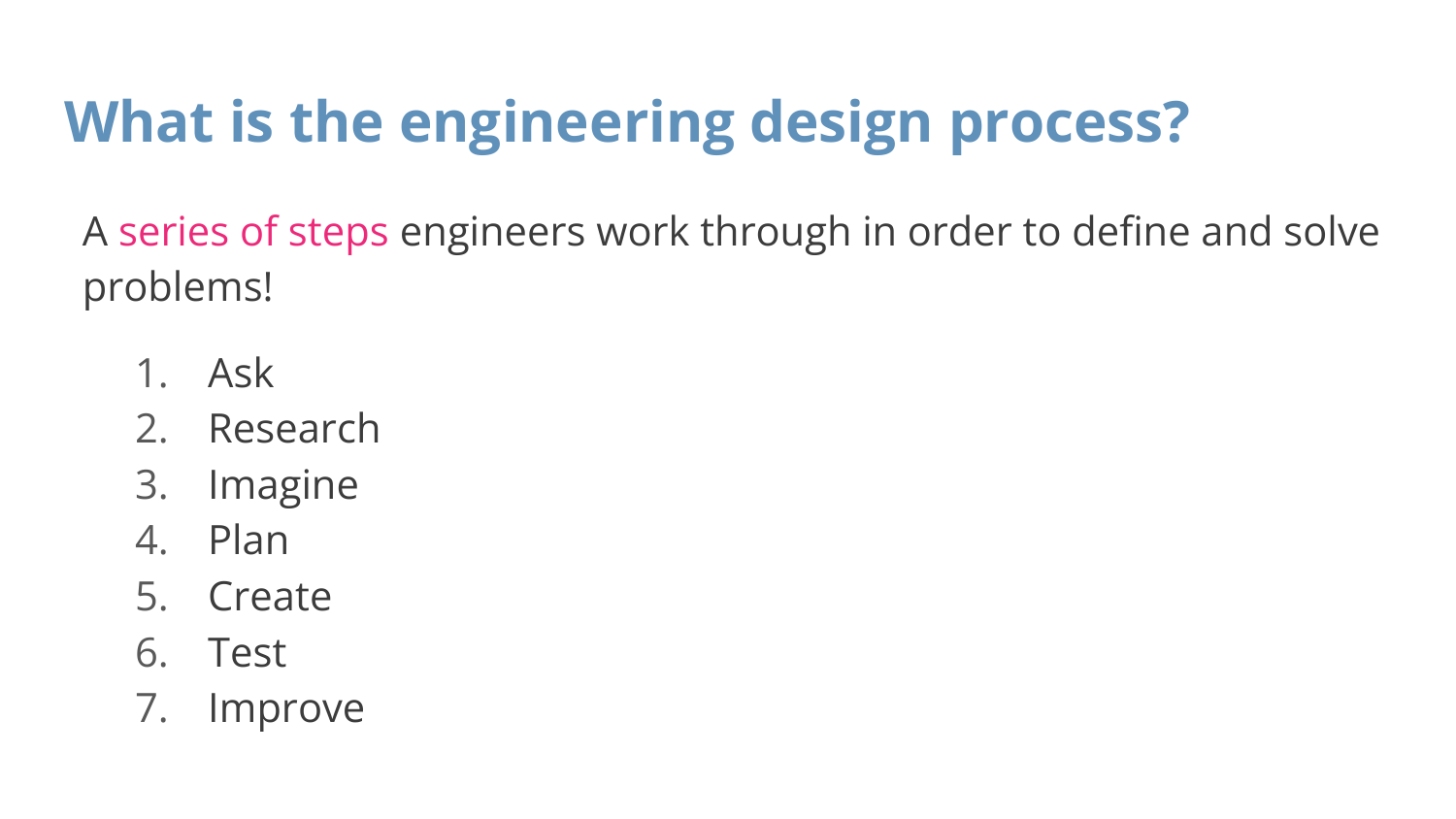

# What is the engineering design process?
A series of steps engineers work through in order to define and solve problems!
Ask
Research
Imagine
Plan
Create
Test
Improve